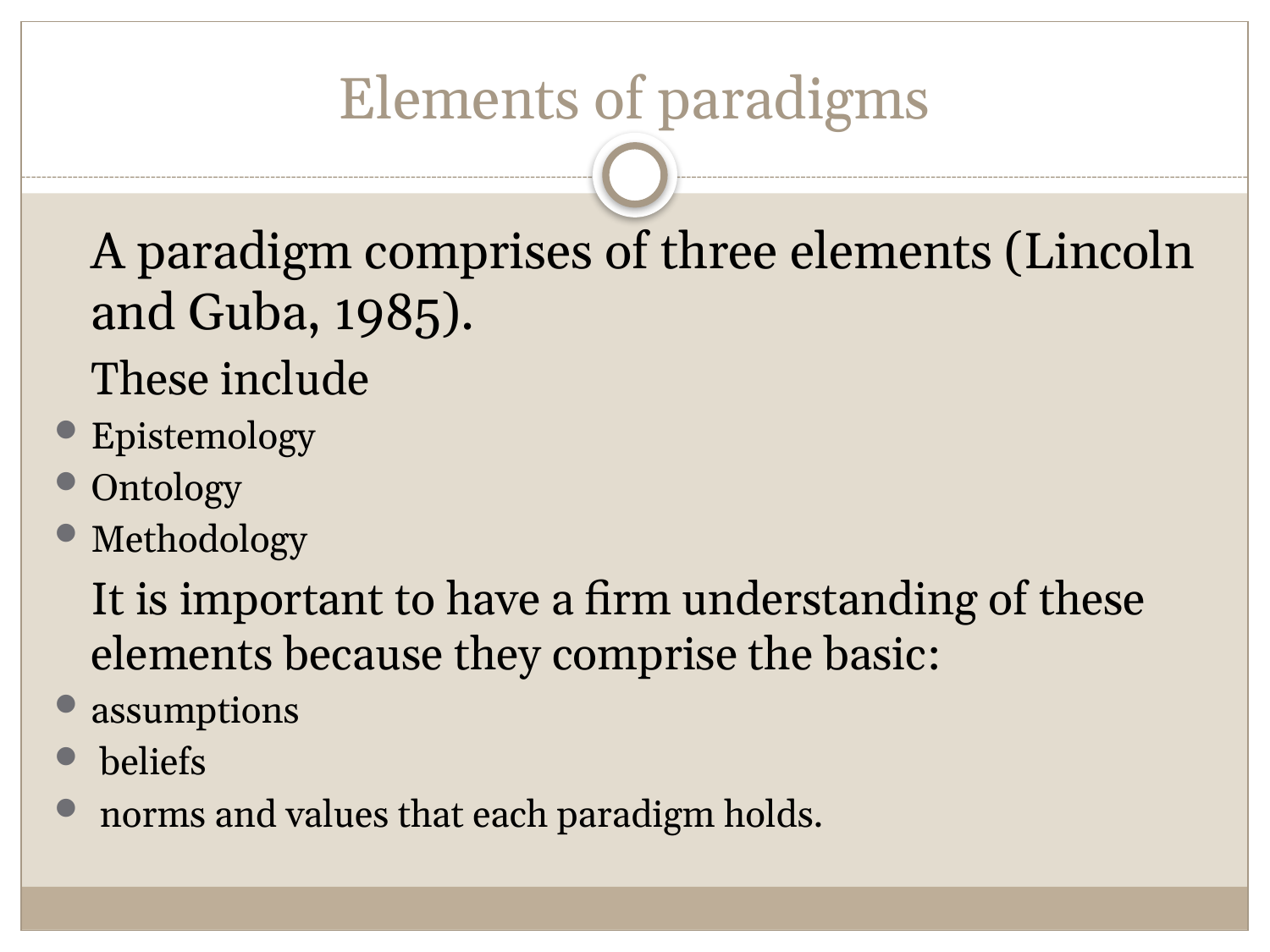

# Elements of paradigms
	A paradigm comprises of three elements (Lincoln and Guba, 1985).
	These include
Epistemology
Ontology
Methodology
	It is important to have a firm understanding of these elements because they comprise the basic:
assumptions
 beliefs
 norms and values that each paradigm holds.